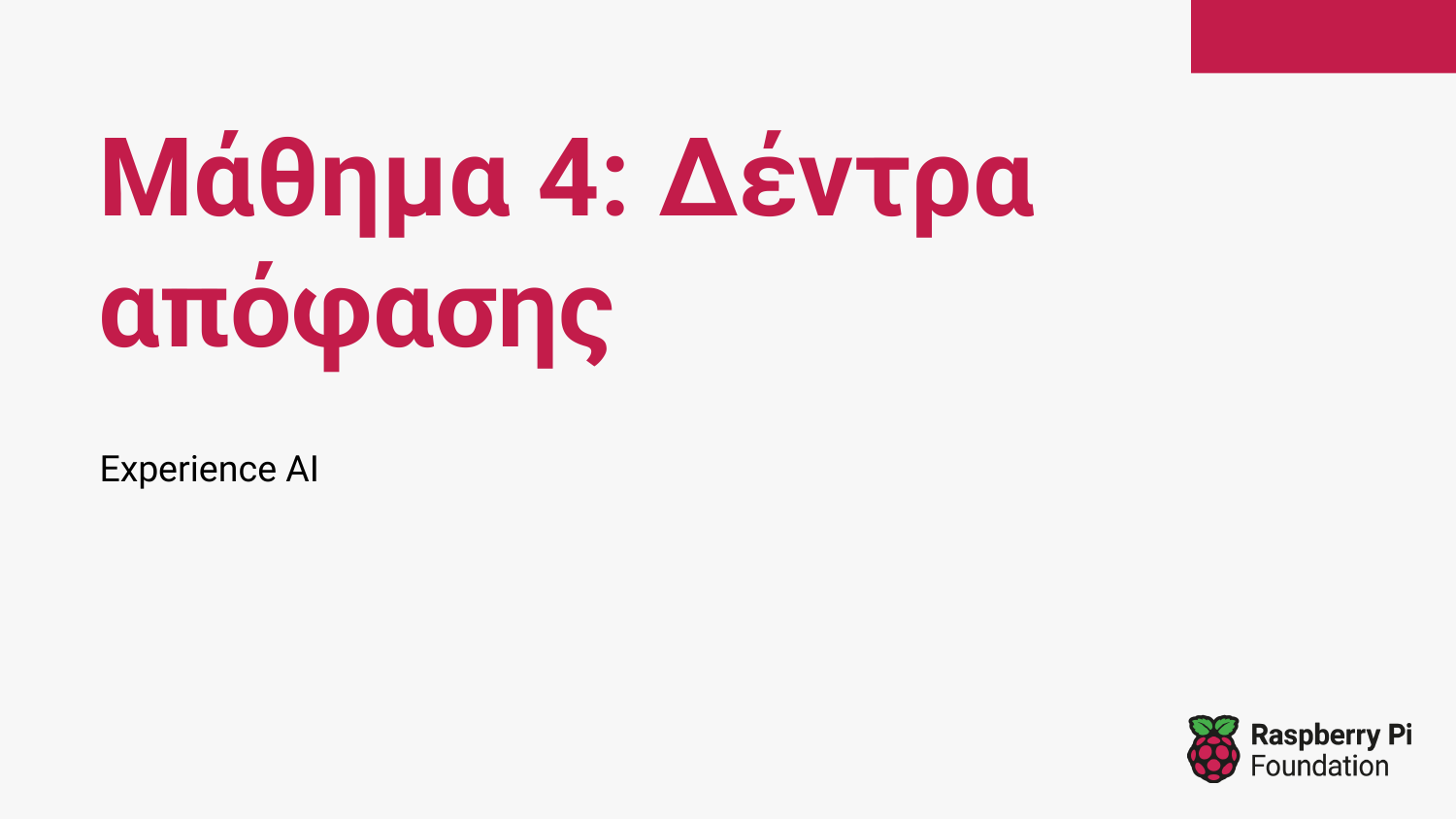

# Μάθημα 4: Δέντρα απόφασης
Experience AI